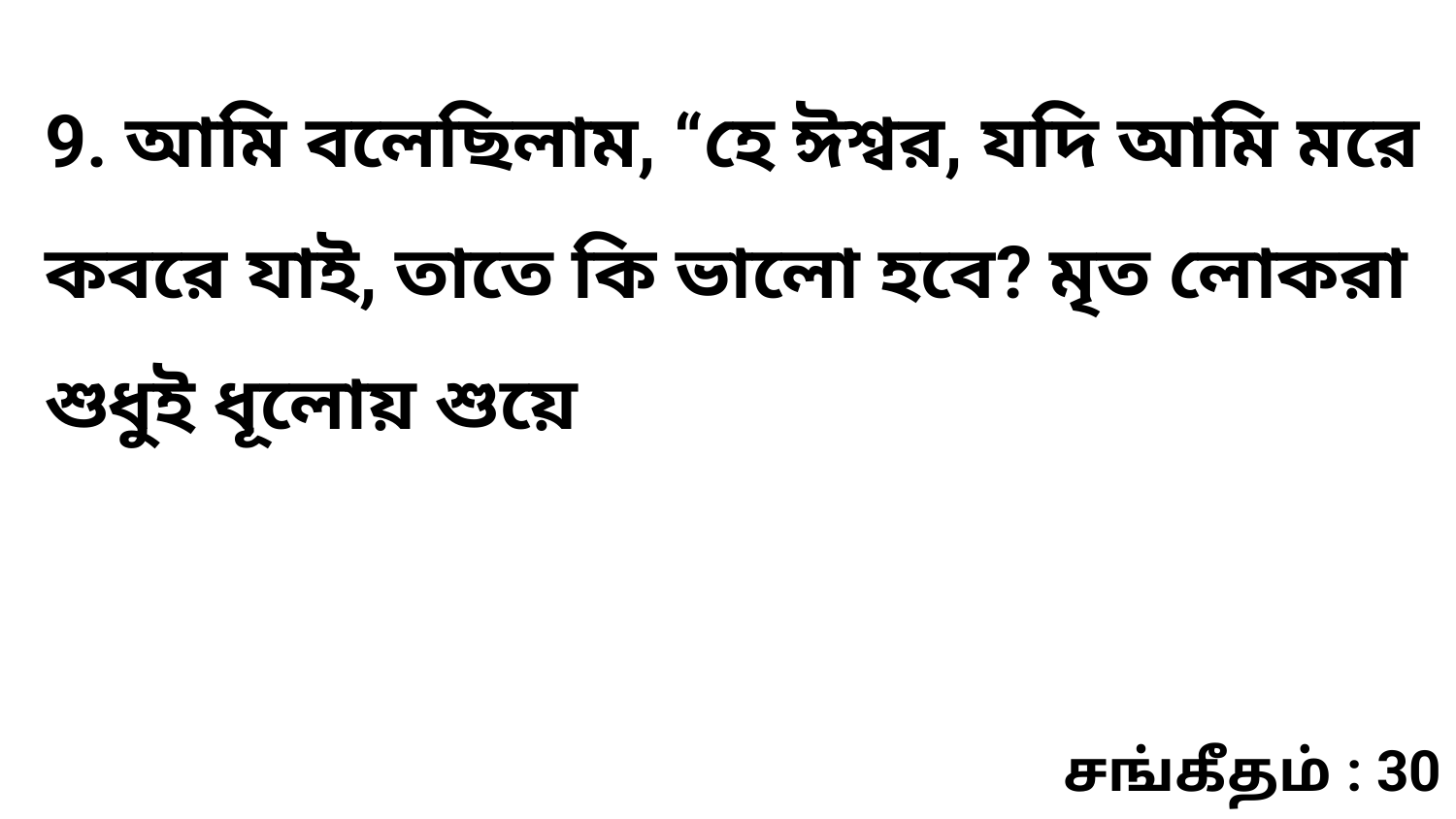

9. আমি বলেছিলাম, “হে ঈশ্বর, যদি আমি মরে কবরে যাই, তাতে কি ভালো হবে? মৃত লোকরা শুধুই ধূলোয় শুয়ে
சங்கீதம் : 30